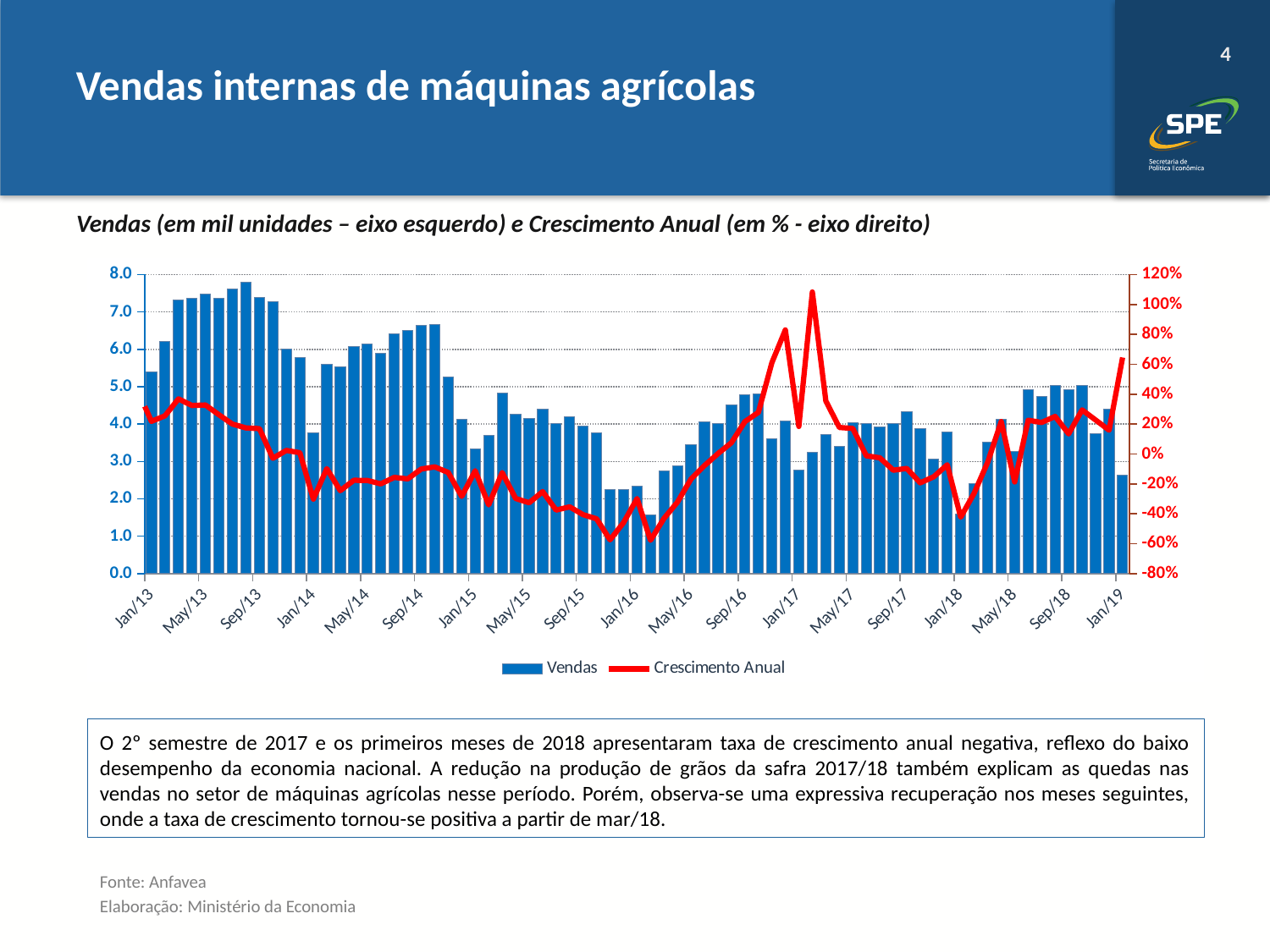

# Vendas internas de máquinas agrícolas
Vendas (em mil unidades – eixo esquerdo) e Crescimento Anual (em % - eixo direito)

### Chart

| Category | Vendas | Crescimento Anual  |
|---|---|---|
| 41244 | 5.729 | 0.4180693069306931 |
| 41275 | 5.399 | 0.21846084405326116 |
| 41306 | 6.208 | 0.2551556813586737 |
| 41334 | 7.323 | 0.36827354260089695 |
| 41365 | 7.361 | 0.32439726520331047 |
| 41395 | 7.478 | 0.3275341736197408 |
| 41426 | 7.365 | 0.2624271511827221 |
| 41456 | 7.61 | 0.19993692841374977 |
| 41487 | 7.802 | 0.17429259482239612 |
| 41518 | 7.38 | 0.16975748930099854 |
| 41548 | 7.284 | -0.028540944251800537 |
| 41579 | 6.004 | 0.02404912161009709 |
| 41609 | 5.778 | 0.008552976086577013 |
| 41640 | 3.769 | -0.3019077606964252 |
| 41671 | 5.6 | -0.097938144329897 |
| 41699 | 5.525 | -0.2455277891574491 |
| 41730 | 6.064 | -0.17619888602092104 |
| 41760 | 6.152 | -0.17732013907461885 |
| 41791 | 5.893 | -0.1998642226748134 |
| 41821 | 6.415 | -0.15703022339027595 |
| 41852 | 6.501 | -0.16675211484234798 |
| 41883 | 6.639 | -0.10040650406504059 |
| 41913 | 6.654 | -0.08649093904448102 |
| 41944 | 5.26 | -0.12391738840772815 |
| 41974 | 4.137 | -0.28400830737279337 |
| 42005 | 3.345 | -0.11249668347041653 |
| 42036 | 3.693 | -0.3405357142857143 |
| 42064 | 4.837 | -0.12452488687782814 |
| 42095 | 4.259 | -0.29765831134564635 |
| 42125 | 4.143 | -0.32656046814044215 |
| 42156 | 4.41 | -0.25165450534532496 |
| 42186 | 4.007 | -0.37537022603273584 |
| 42217 | 4.201 | -0.3537917243501001 |
| 42248 | 3.942 | -0.4062358788974243 |
| 42278 | 3.766 | -0.434024646828975 |
| 42309 | 2.237 | -0.5747148288973384 |
| 42339 | 2.237 | -0.4592700024172105 |
| 42370 | 2.346 | -0.2986547085201794 |
| 42401 | 1.56 | -0.5775792038992689 |
| 42430 | 2.752 | -0.4310523051478189 |
| 42461 | 2.887 | -0.32214134773421 |
| 42491 | 3.444 | -0.16871832005792897 |
| 42522 | 4.067 | -0.07777777777777772 |
| 42552 | 4.016 | 0.002246069378587512 |
| 42583 | 4.518 | 0.07545822423232562 |
| 42614 | 4.795 | 0.2163876204972095 |
| 42644 | 4.814 | 0.27827934147636757 |
| 42675 | 3.603 | 0.6106392489941888 |
| 42705 | 4.093 | 0.829682610639249 |
| 42736 | 2.778 | 0.18414322250639392 |
| 42767 | 3.25 | 1.0833333333333335 |
| 42795 | 3.727 | 0.35428779069767447 |
| 42826 | 3.399 | 0.177346726705923 |
| 42856 | 4.033 | 0.17102206736353098 |
| 42887 | 4.018 | -0.012048192771084376 |
| 42917 | 3.914 | -0.02539840637450197 |
| 42948 | 4.026 | -0.10889774236387784 |
| 42979 | 4.331 | -0.09676746611053166 |
| 43009 | 3.884 | -0.19318653926049023 |
| 43040 | 3.053 | -0.1526505689703026 |
| 43070 | 3.798 | -0.07207427314927928 |
| 43101 | 1.602 | -0.4233261339092872 |
| 43132 | 2.399 | -0.26184615384615384 |
| 43160 | 3.522 | -0.05500402468473309 |
| 43191 | 4.137 | 0.21712268314210048 |
| 43221 | 3.278 | -0.1872055541780313 |
| 43252 | 4.925 | 0.22573419611747148 |
| 43282 | 4.738 | 0.21052631578947367 |
| 43313 | 5.037 | 0.2511177347242921 |
| 43344 | 4.913 | 0.13438005079658266 |
| 43374 | 5.03 | 0.29505664263645737 |
| 43405 | 3.747 | 0.22731739272846374 |
| 43435 | 4.403 | 0.1592943654555028 |
| 43466 | 2.636 | 0.6454431960049938 |
O 2º semestre de 2017 e os primeiros meses de 2018 apresentaram taxa de crescimento anual negativa, reflexo do baixo desempenho da economia nacional. A redução na produção de grãos da safra 2017/18 também explicam as quedas nas vendas no setor de máquinas agrícolas nesse período. Porém, observa-se uma expressiva recuperação nos meses seguintes, onde a taxa de crescimento tornou-se positiva a partir de mar/18.

Fonte: Anfavea
Elaboração: Ministério da Economia